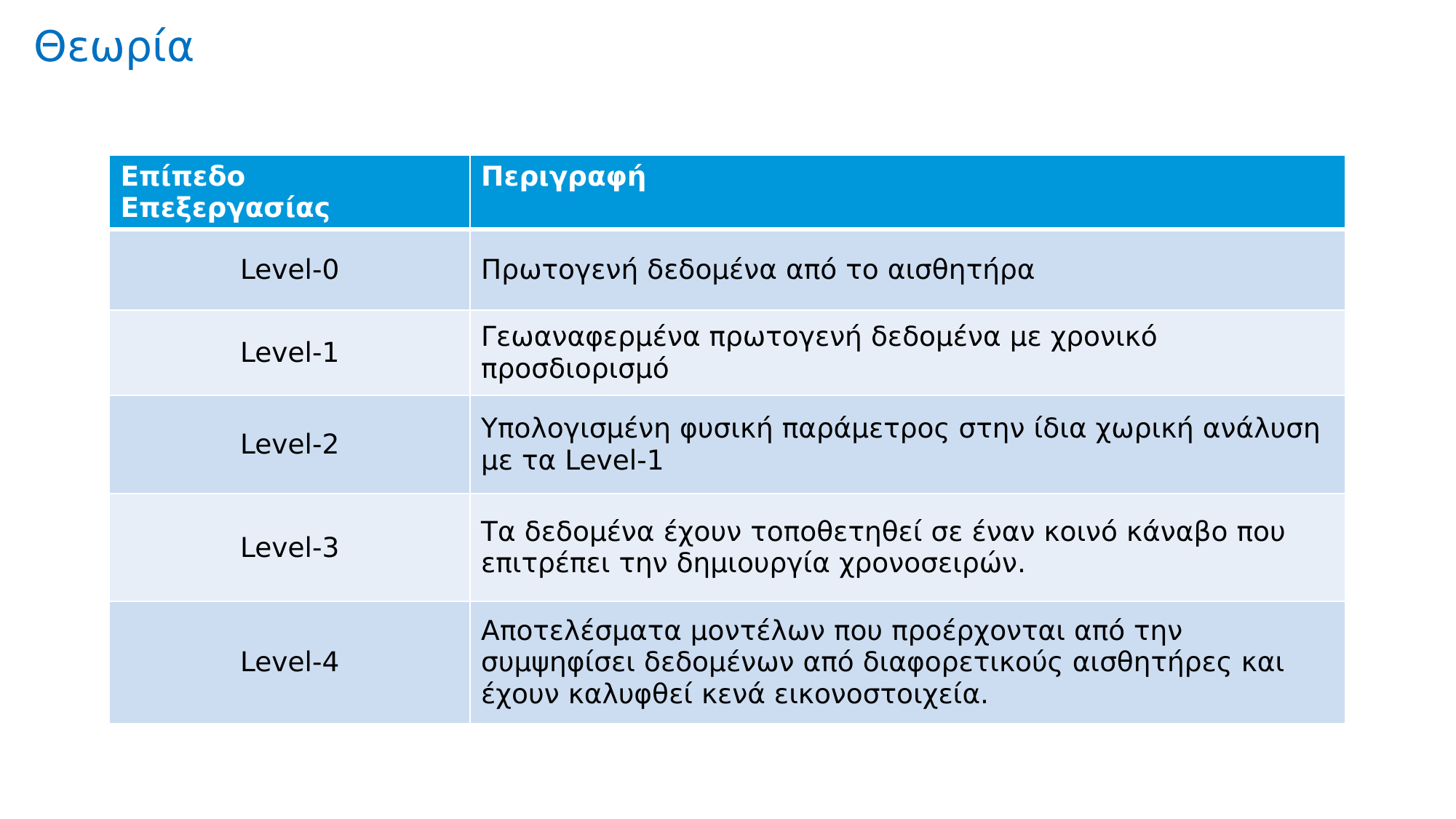

# Θεωρία
| Επίπεδο Επεξεργασίας | Περιγραφή |
| --- | --- |
| Level-0 | Πρωτογενή δεδομένα από το αισθητήρα |
| Level-1 | Γεωαναφερμένα πρωτογενή δεδομένα με χρονικό προσδιορισμό |
| Level-2 | Υπολογισμένη φυσική παράμετρος στην ίδια χωρική ανάλυση με τα Level-1 |
| Level-3 | Τα δεδομένα έχουν τοποθετηθεί σε έναν κοινό κάναβο που επιτρέπει την δημιουργία χρονοσειρών. |
| Level-4 | Αποτελέσματα μοντέλων που προέρχονται από την συμψηφίσει δεδομένων από διαφορετικούς αισθητήρες και έχουν καλυφθεί κενά εικονοστοιχεία. |